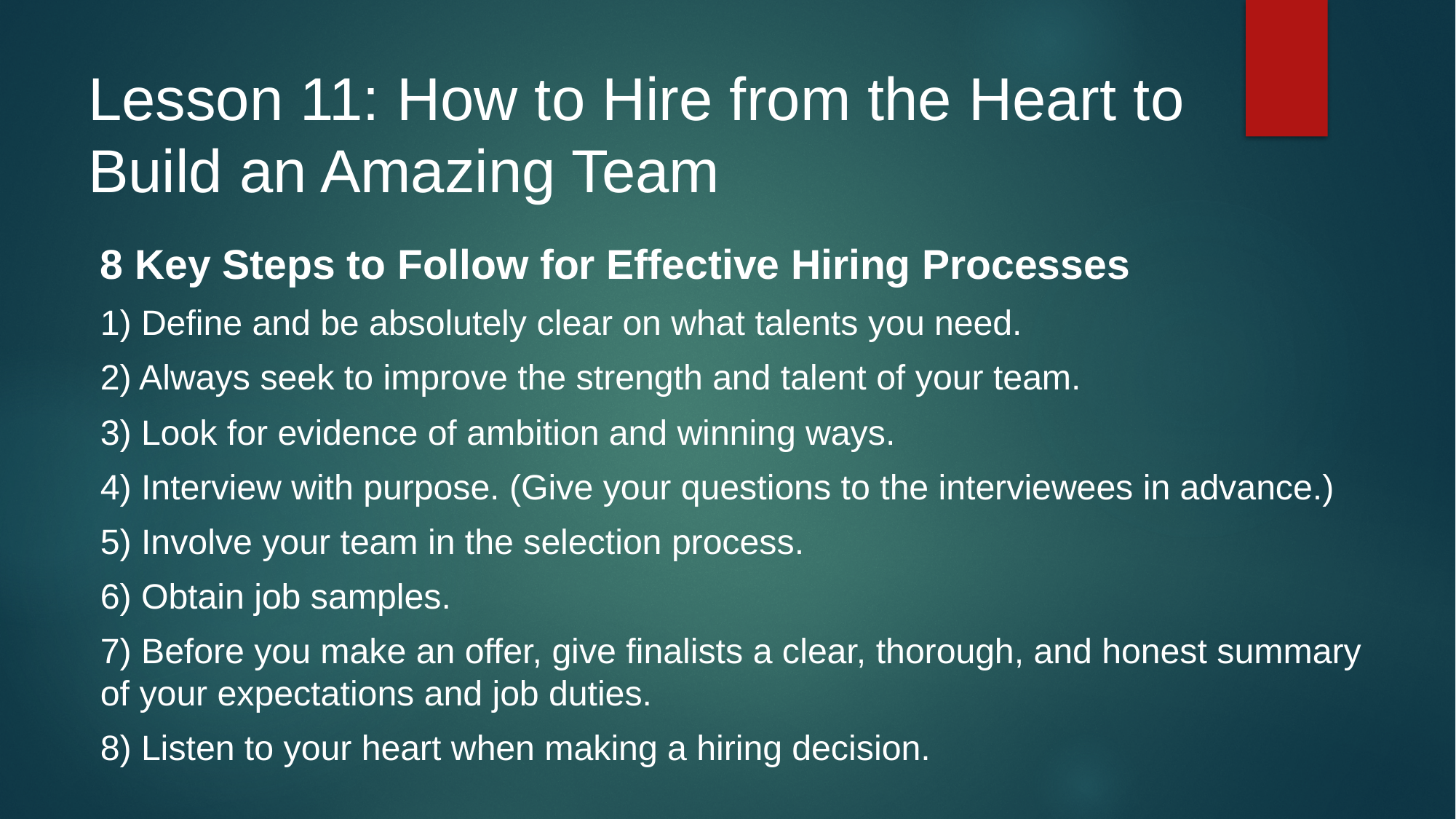

# Lesson 11: How to Hire from the Heart to Build an Amazing Team
8 Key Steps to Follow for Effective Hiring Processes
1) Define and be absolutely clear on what talents you need.
2) Always seek to improve the strength and talent of your team.
3) Look for evidence of ambition and winning ways.
4) Interview with purpose. (Give your questions to the interviewees in advance.)
5) Involve your team in the selection process.
6) Obtain job samples.
7) Before you make an offer, give finalists a clear, thorough, and honest summary of your expectations and job duties.
8) Listen to your heart when making a hiring decision.